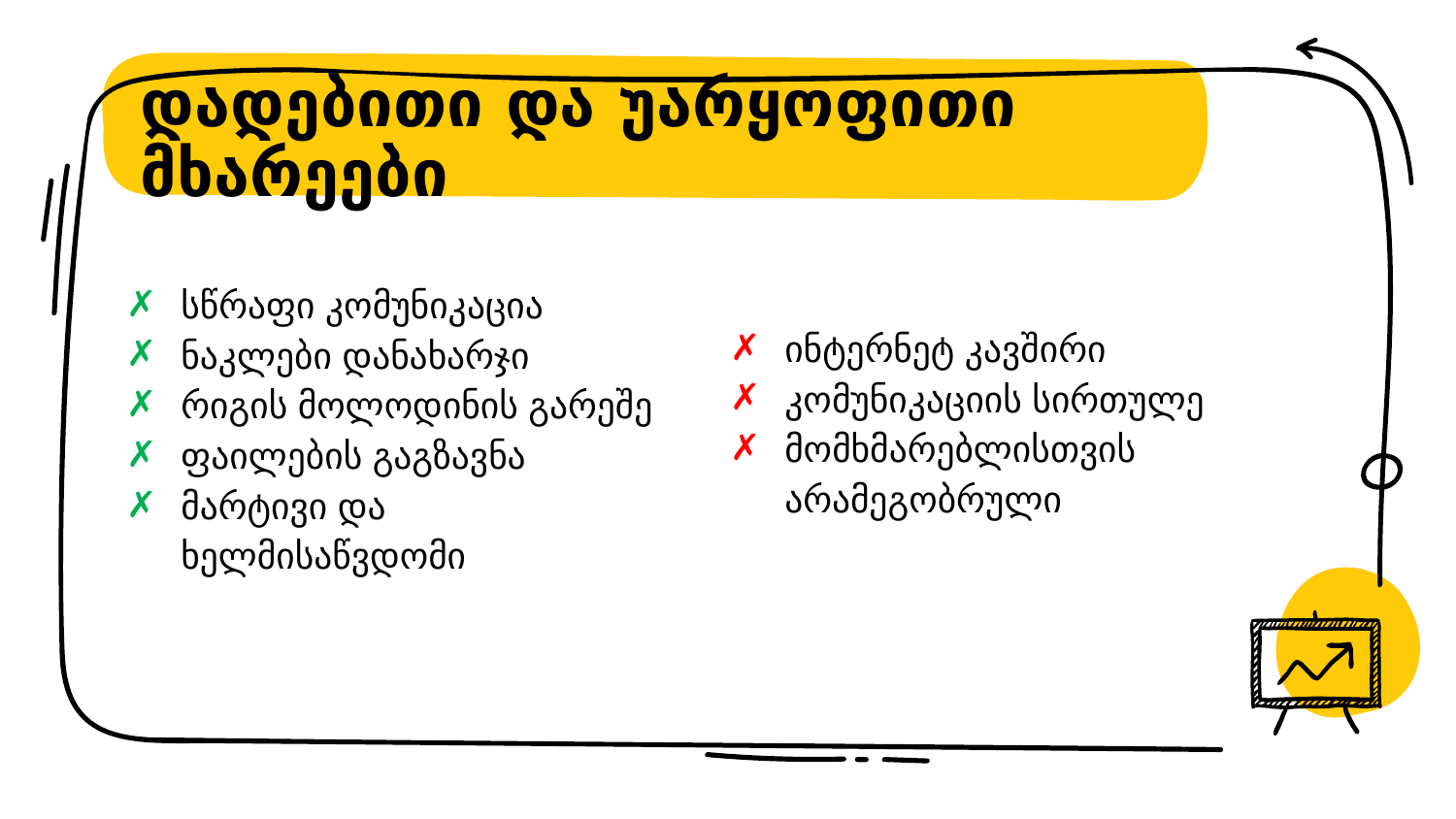

# დადებითი და უარყოფითი მხარეები
სწრაფი კომუნიკაცია
ნაკლები დანახარჯი
რიგის მოლოდინის გარეშე
ფაილების გაგზავნა
მარტივი და ხელმისაწვდომი

ინტერნეტ კავშირი
კომუნიკაციის სირთულე
მომხმარებლისთვის არამეგობრული